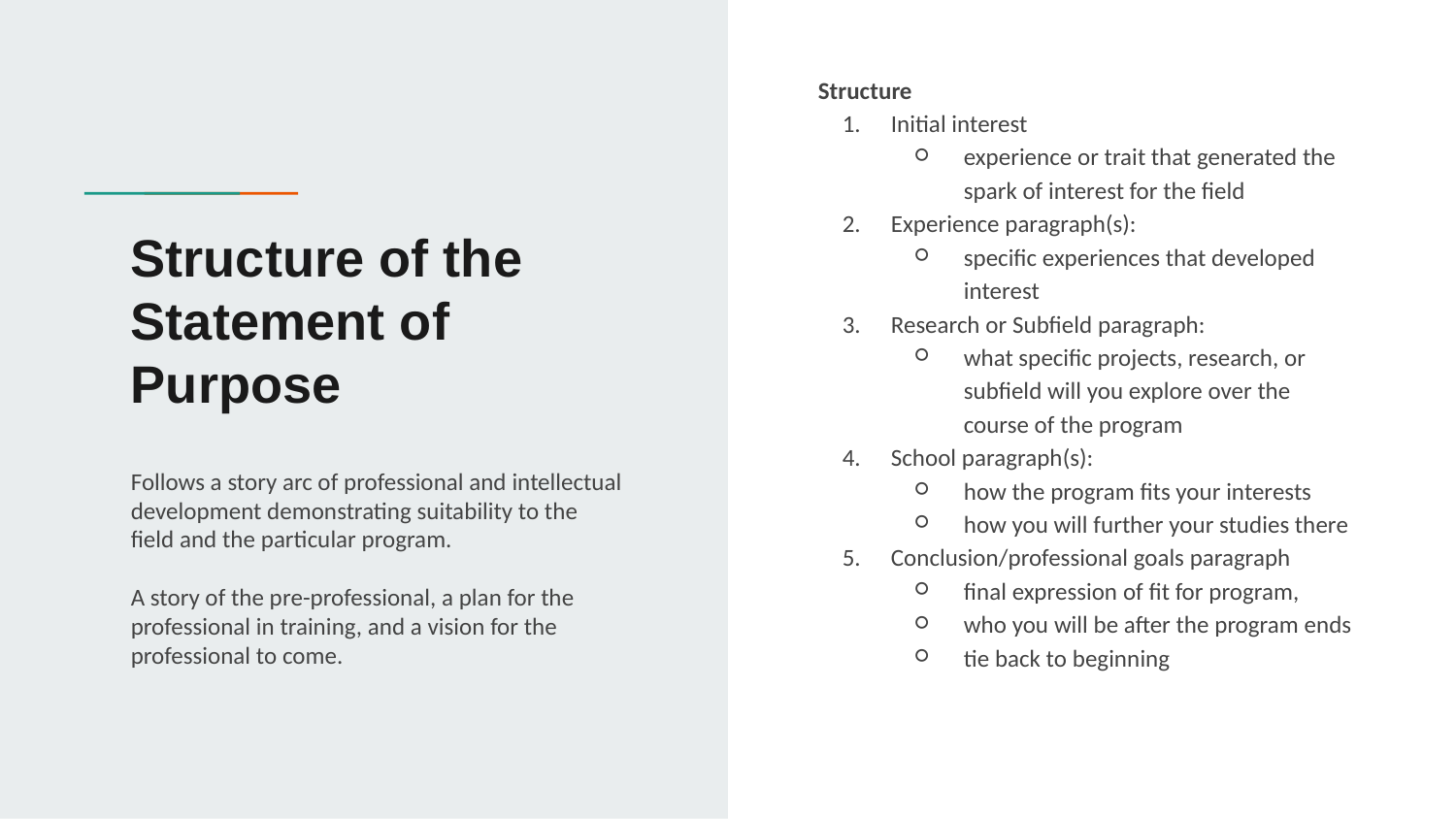

Structure
Initial interest
experience or trait that generated the spark of interest for the field
Experience paragraph(s):
specific experiences that developed interest
Research or Subfield paragraph:
what specific projects, research, or subfield will you explore over the course of the program
School paragraph(s):
how the program fits your interests
how you will further your studies there
Conclusion/professional goals paragraph
final expression of fit for program,
who you will be after the program ends
tie back to beginning
# Structure of the Statement of Purpose
Follows a story arc of professional and intellectual development demonstrating suitability to the field and the particular program.

A story of the pre-professional, a plan for the professional in training, and a vision for the professional to come.